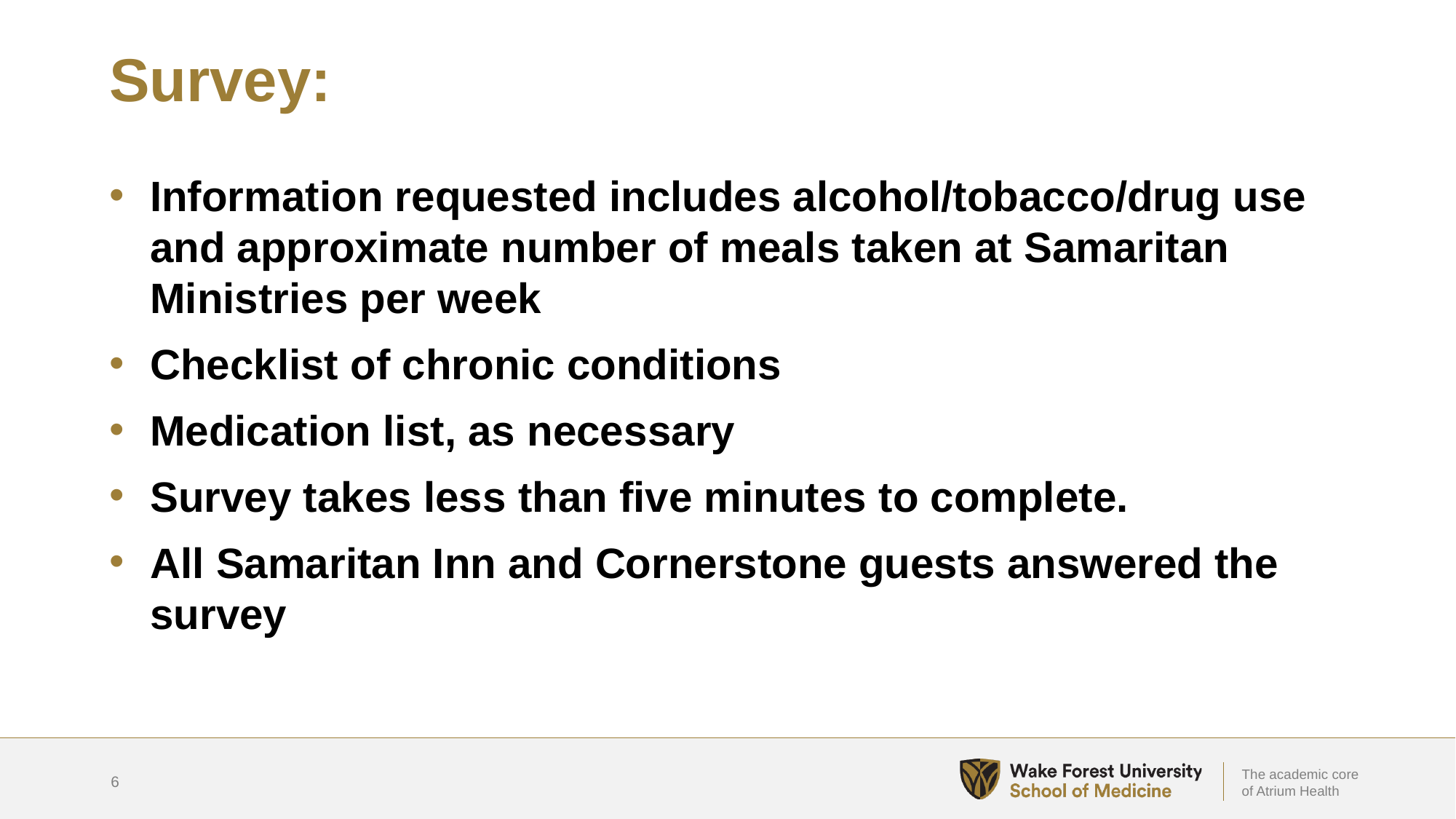

# Survey:
Information requested includes alcohol/tobacco/drug use and approximate number of meals taken at Samaritan Ministries per week
Checklist of chronic conditions
Medication list, as necessary
Survey takes less than five minutes to complete.
All Samaritan Inn and Cornerstone guests answered the survey

6